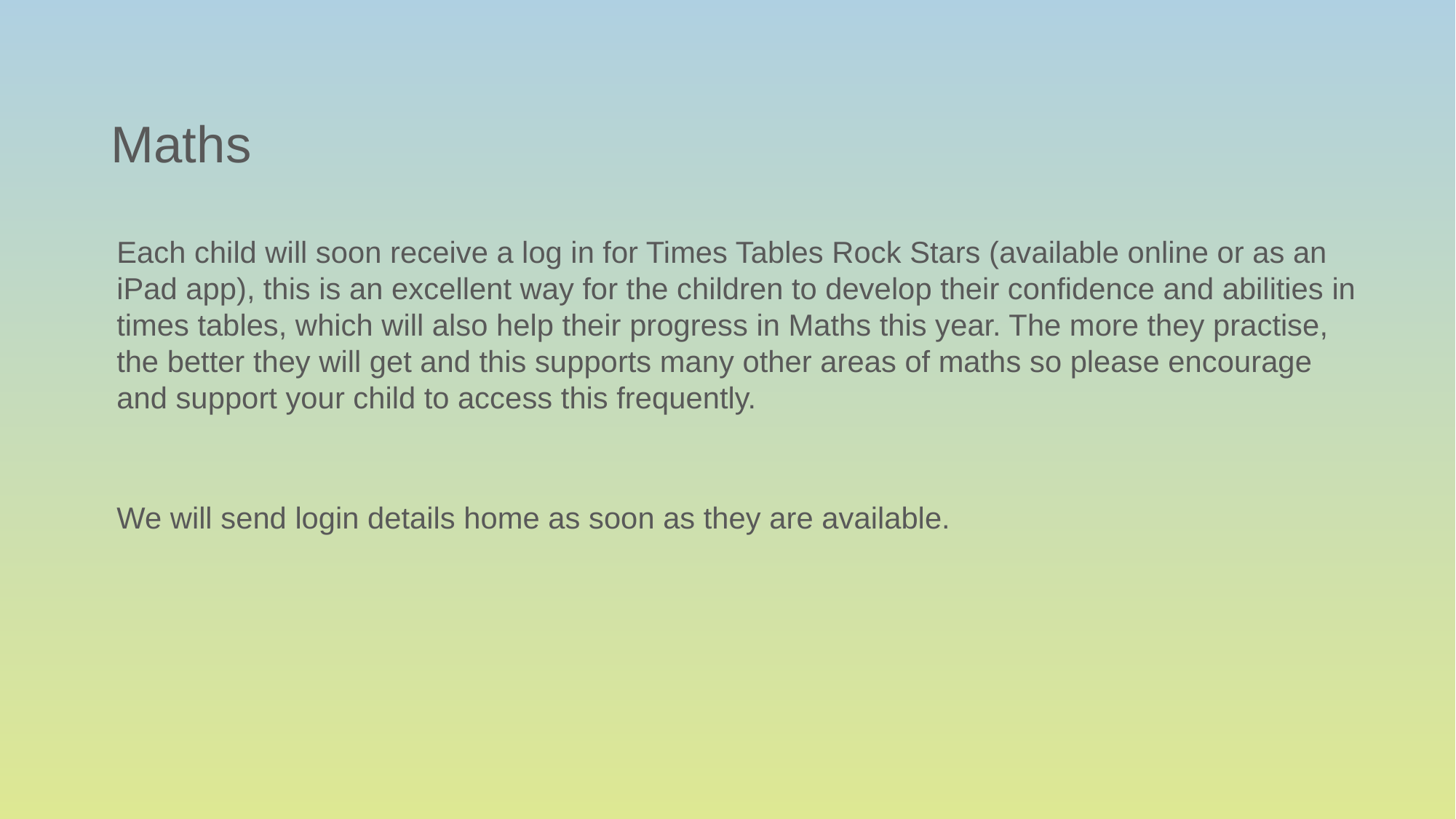

# Maths
Each child will soon receive a log in for Times Tables Rock Stars (available online or as an iPad app), this is an excellent way for the children to develop their confidence and abilities in times tables, which will also help their progress in Maths this year. The more they practise, the better they will get and this supports many other areas of maths so please encourage and support your child to access this frequently.

We will send login details home as soon as they are available.